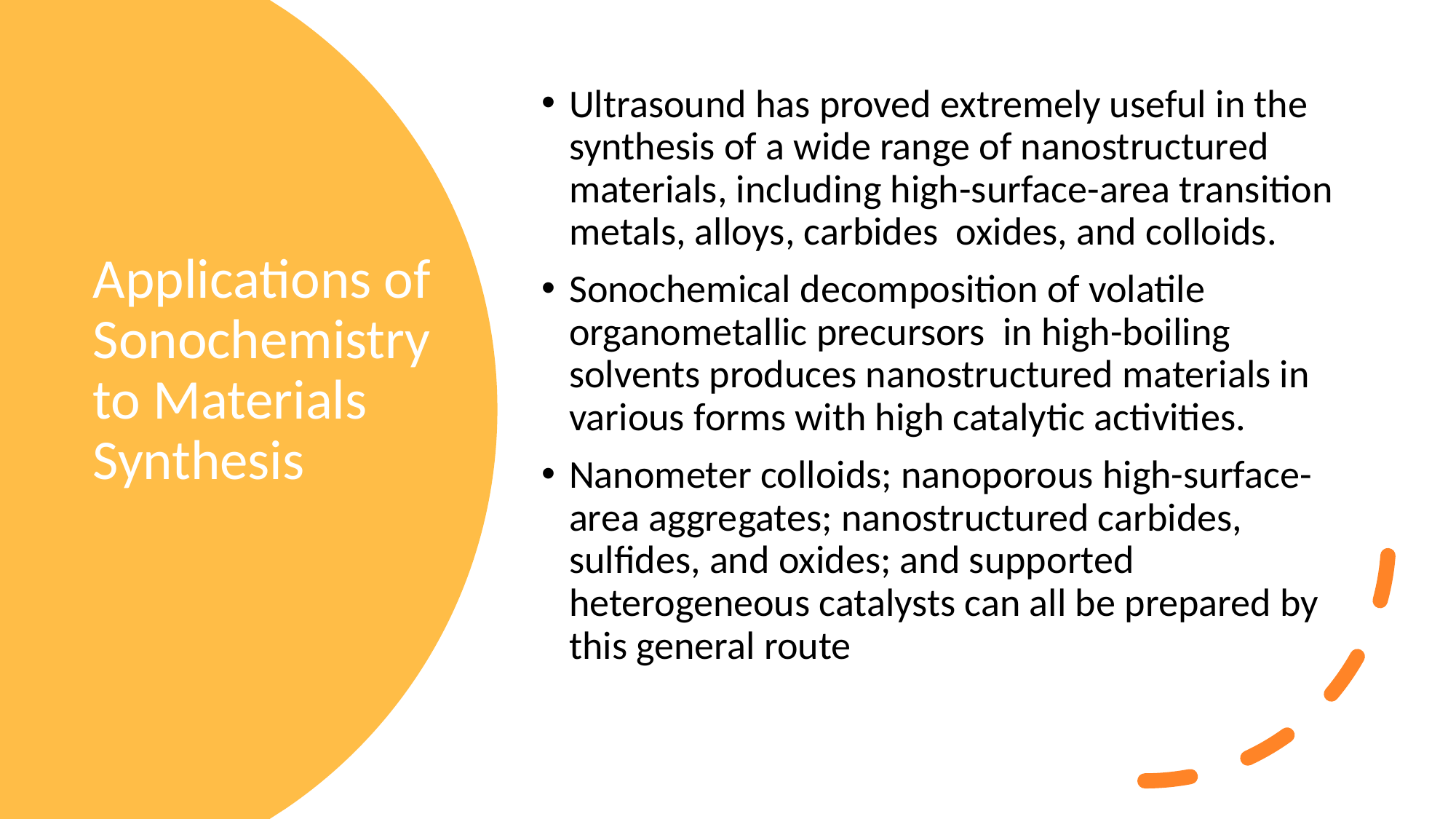

Ultrasound has proved extremely useful in the synthesis of a wide range of nanostructured materials, including high-surface-area transition metals, alloys, carbides  oxides, and colloids.
Sonochemical decomposition of volatile organometallic precursors  in high-boiling solvents produces nanostructured materials in various forms with high catalytic activities.
Nanometer colloids; nanoporous high-surface-area aggregates; nanostructured carbides, sulfides, and oxides; and supported heterogeneous catalysts can all be prepared by this general route

# Applications of Sonochemistry to Materials Synthesis